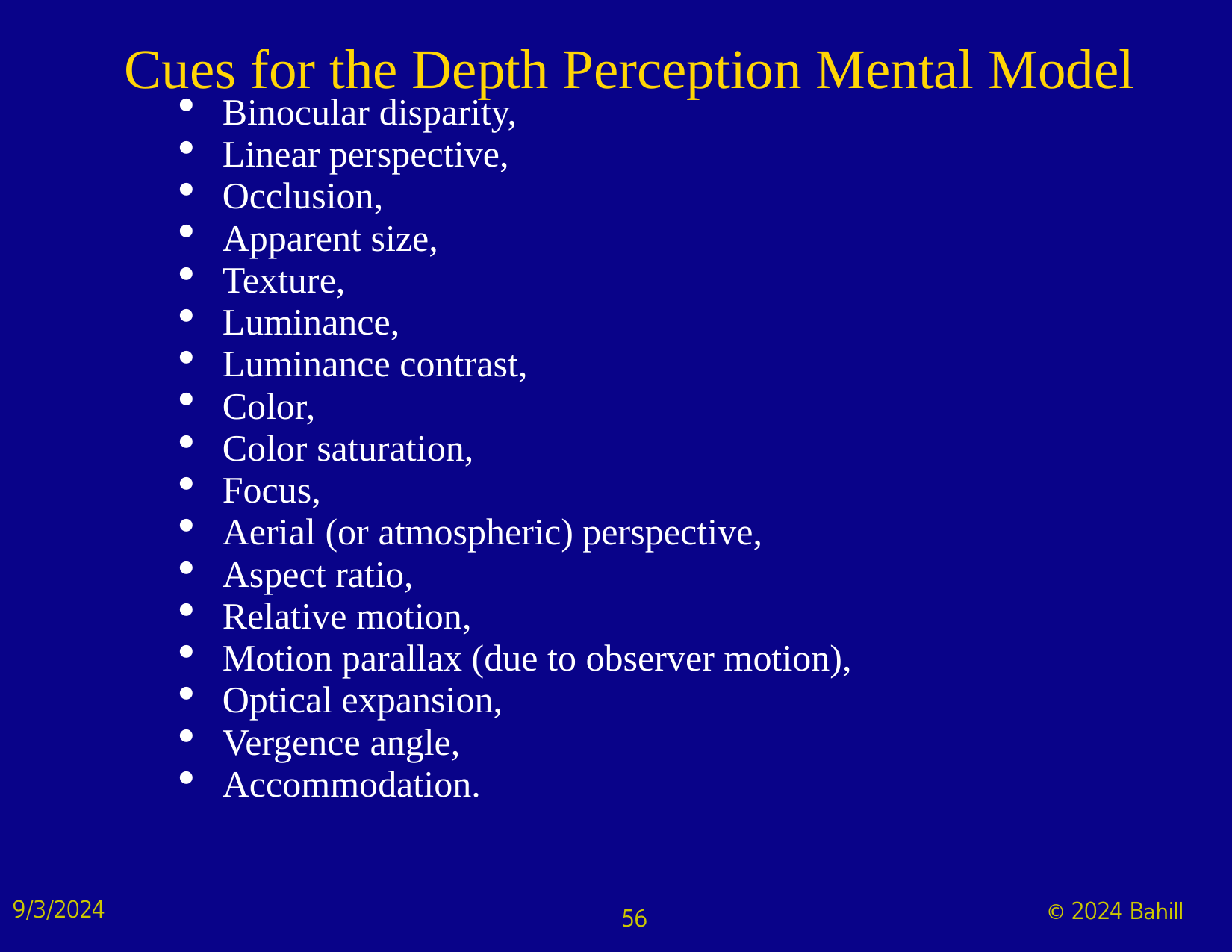

# Cues for the Depth Perception Mental Model
Binocular disparity,
Linear perspective,
Occlusion,
Apparent size,
Texture,
Luminance,
Luminance contrast,
Color,
Color saturation,
Focus,
Aerial (or atmospheric) perspective,
Aspect ratio,
Relative motion,
Motion parallax (due to observer motion),
Optical expansion,
Vergence angle,
Accommodation.

9/3/2024
© 2024 Bahill
56